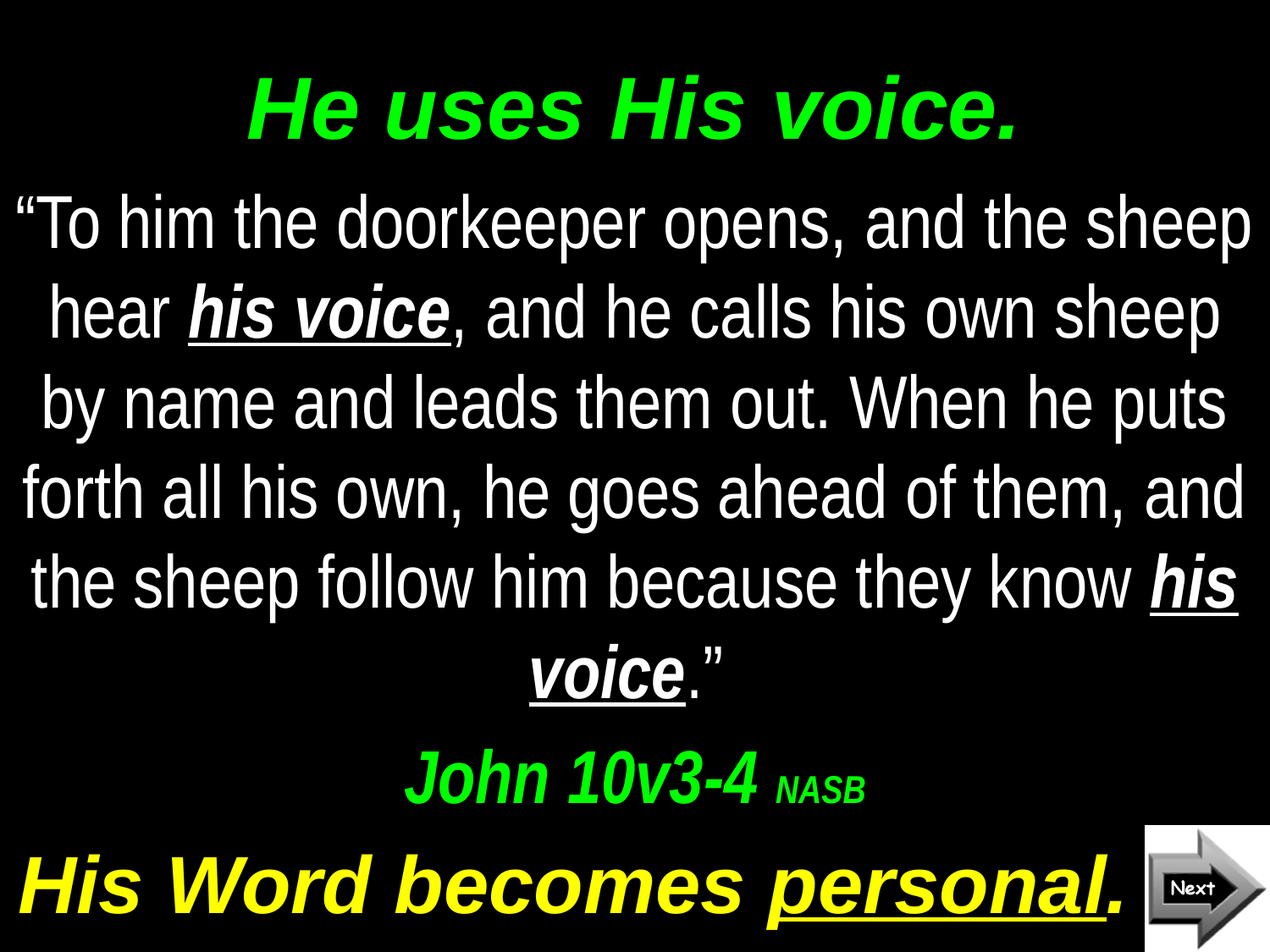

# He uses His voice.
“To him the doorkeeper opens, and the sheep hear his voice, and he calls his own sheep by name and leads them out. When he puts forth all his own, he goes ahead of them, and the sheep follow him because they know his voice.”
John 10v3-4 NASB
His Word becomes personal.